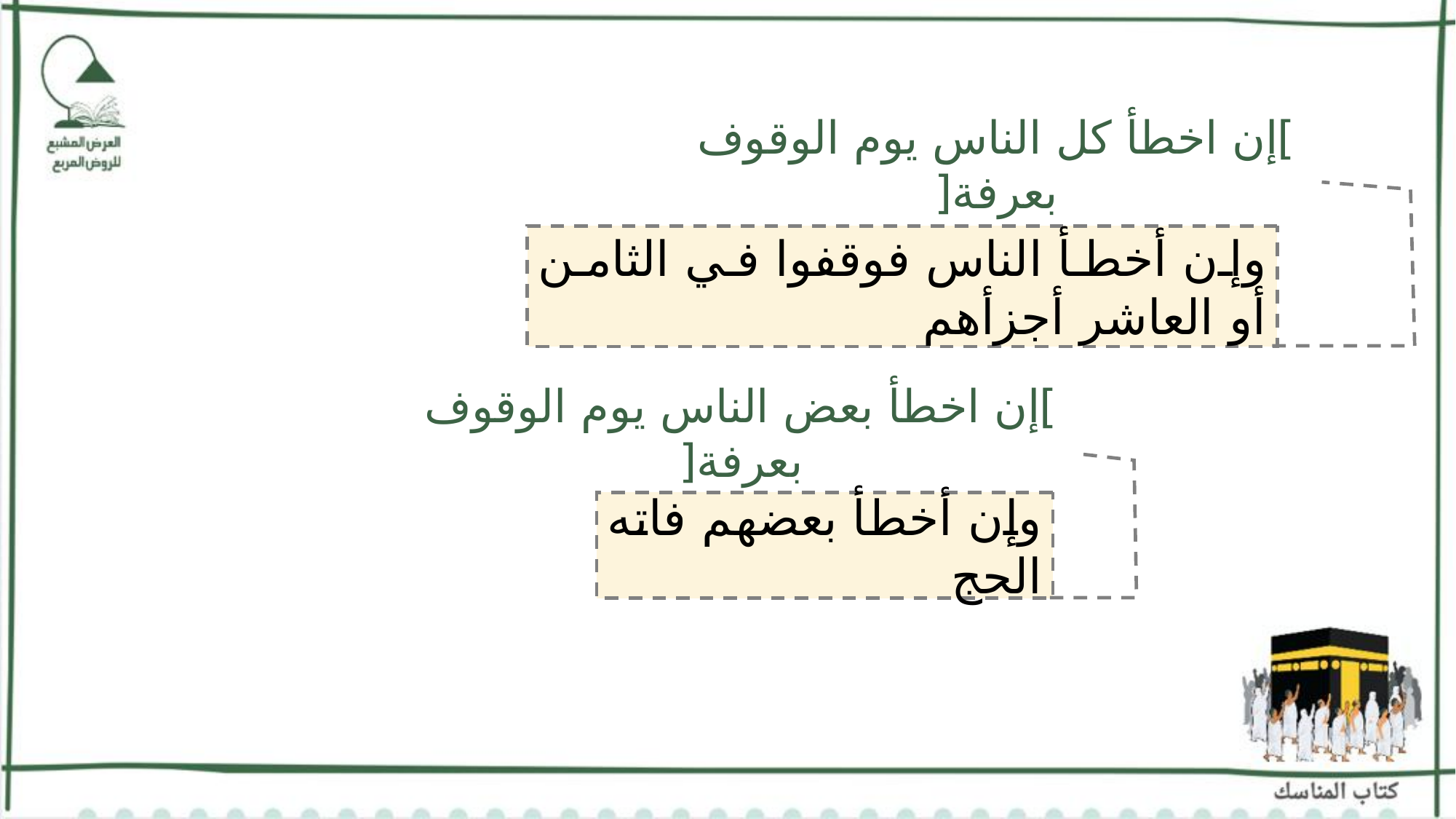

]إن اخطأ كل الناس يوم الوقوف بعرفة[
وإن أخطأ الناس فوقفوا في الثامن أو العاشر أجزأهم
]إن اخطأ بعض الناس يوم الوقوف بعرفة[
وإن أخطأ بعضهم فاته الحج